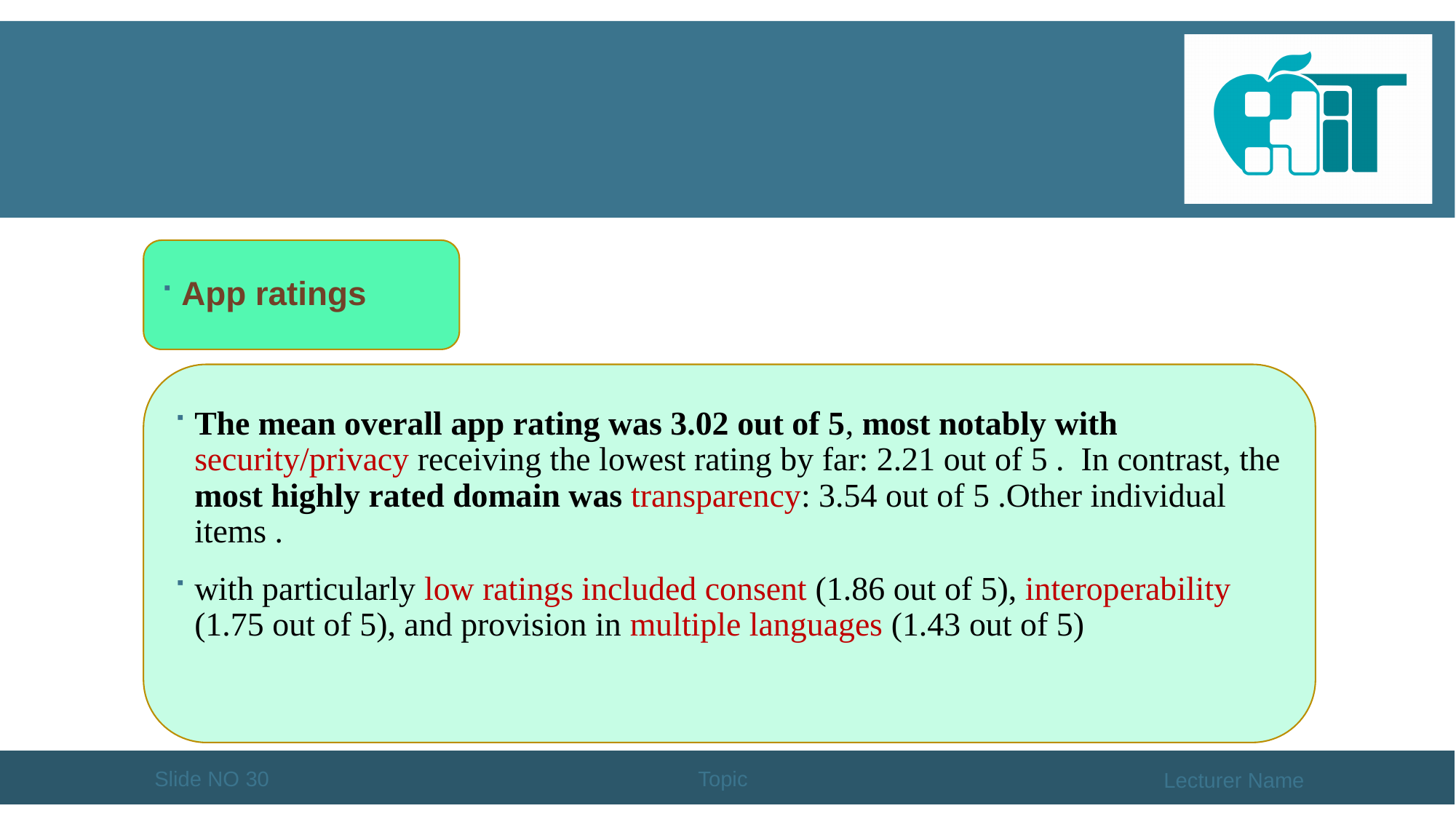

#
App ratings

The mean overall app rating was 3.02 out of 5, most notably with security/privacy receiving the lowest rating by far: 2.21 out of 5 .  In contrast, the most highly rated domain was transparency: 3.54 out of 5 .Other individual items .
with particularly low ratings included consent (1.86 out of 5), interoperability (1.75 out of 5), and provision in multiple languages (1.43 out of 5)

Slide NO 30
Topic
Lecturer Name